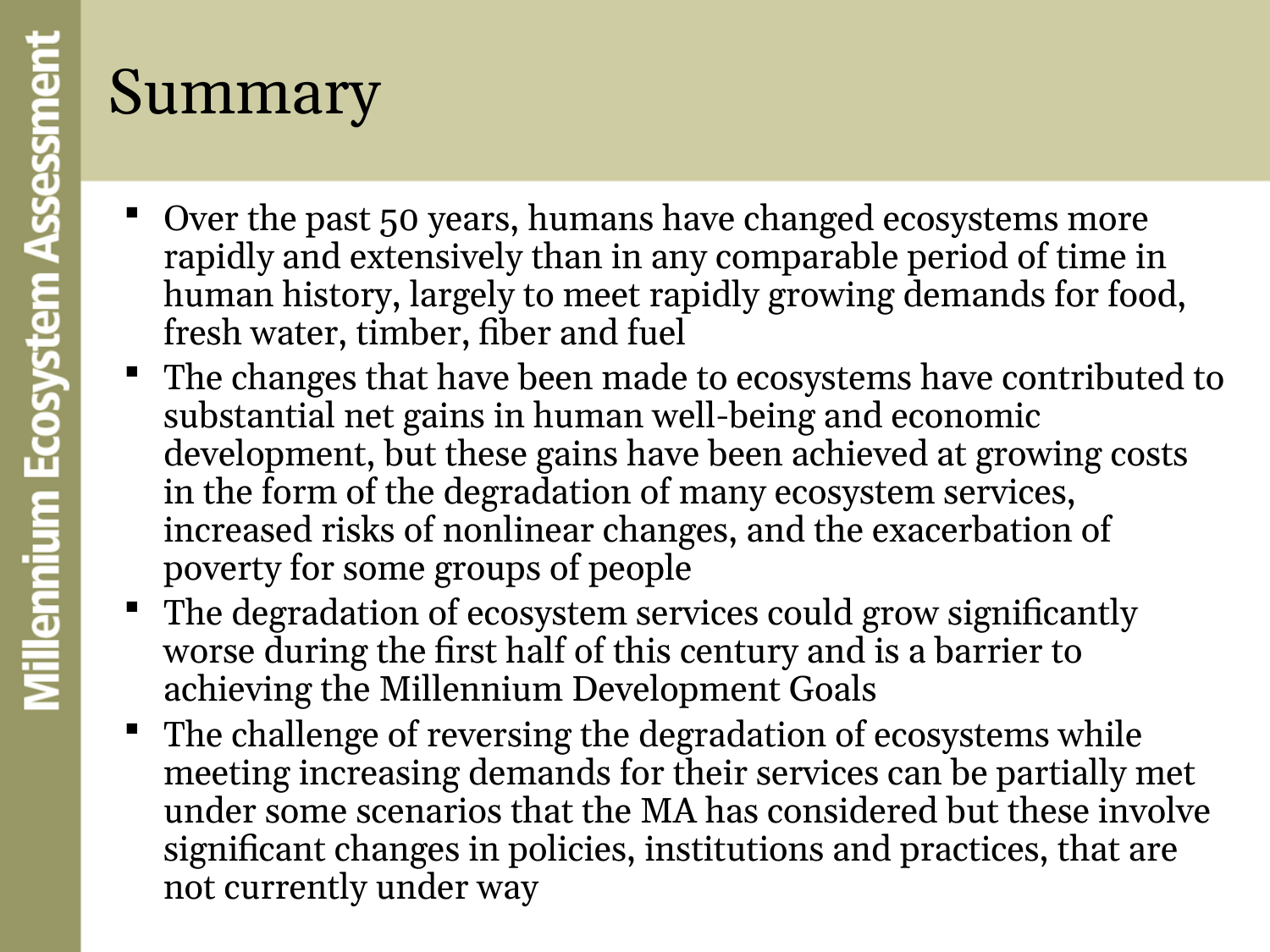

# Summary
Over the past 50 years, humans have changed ecosystems more rapidly and extensively than in any comparable period of time in human history, largely to meet rapidly growing demands for food, fresh water, timber, fiber and fuel
The changes that have been made to ecosystems have contributed to substantial net gains in human well-being and economic development, but these gains have been achieved at growing costs in the form of the degradation of many ecosystem services, increased risks of nonlinear changes, and the exacerbation of poverty for some groups of people
The degradation of ecosystem services could grow significantly worse during the first half of this century and is a barrier to achieving the Millennium Development Goals
The challenge of reversing the degradation of ecosystems while meeting increasing demands for their services can be partially met under some scenarios that the MA has considered but these involve significant changes in policies, institutions and practices, that are not currently under way